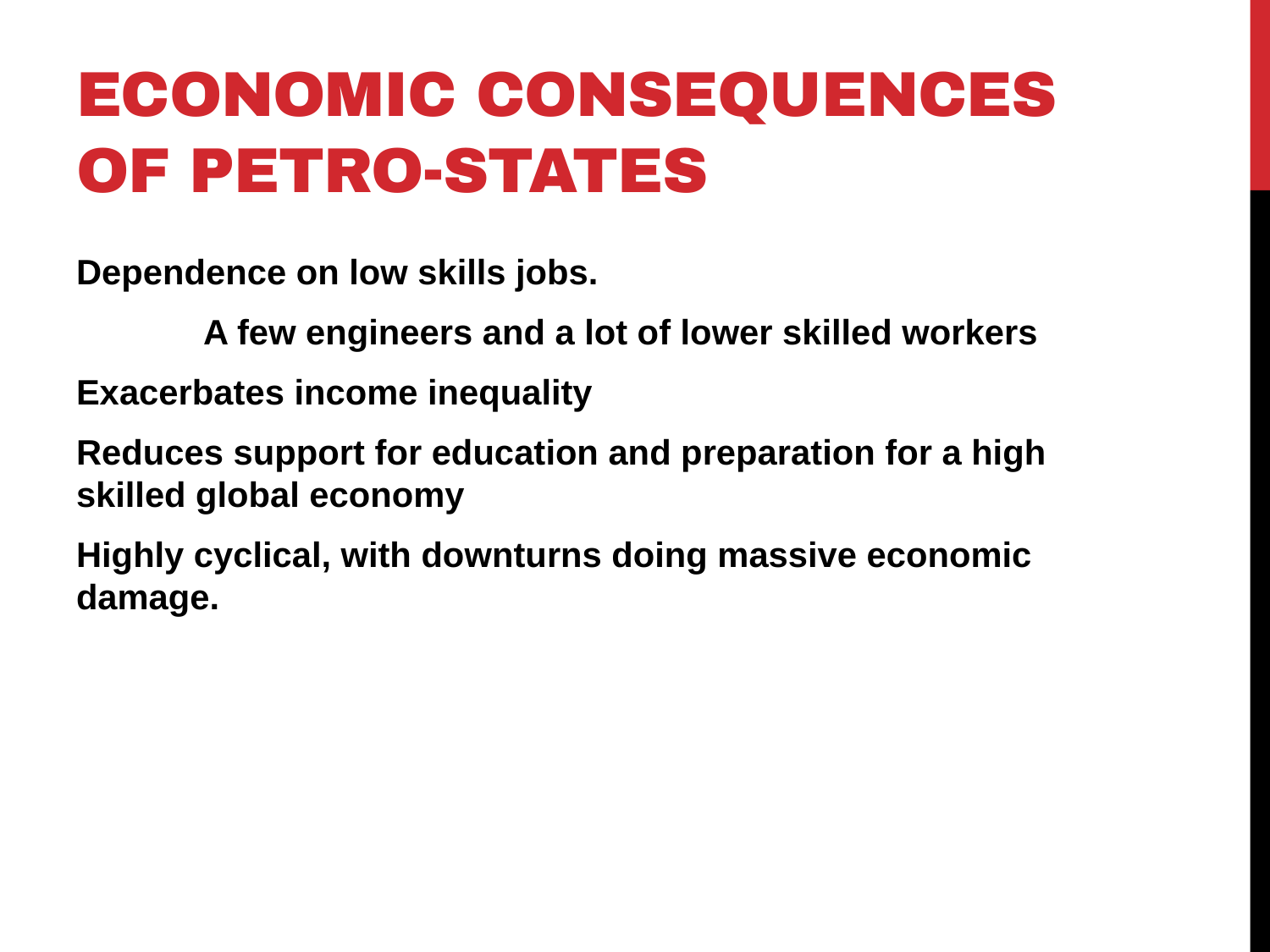

# Economic Consequences of Petro-states
Dependence on low skills jobs.
	A few engineers and a lot of lower skilled workers
Exacerbates income inequality
Reduces support for education and preparation for a high skilled global economy
Highly cyclical, with downturns doing massive economic damage.